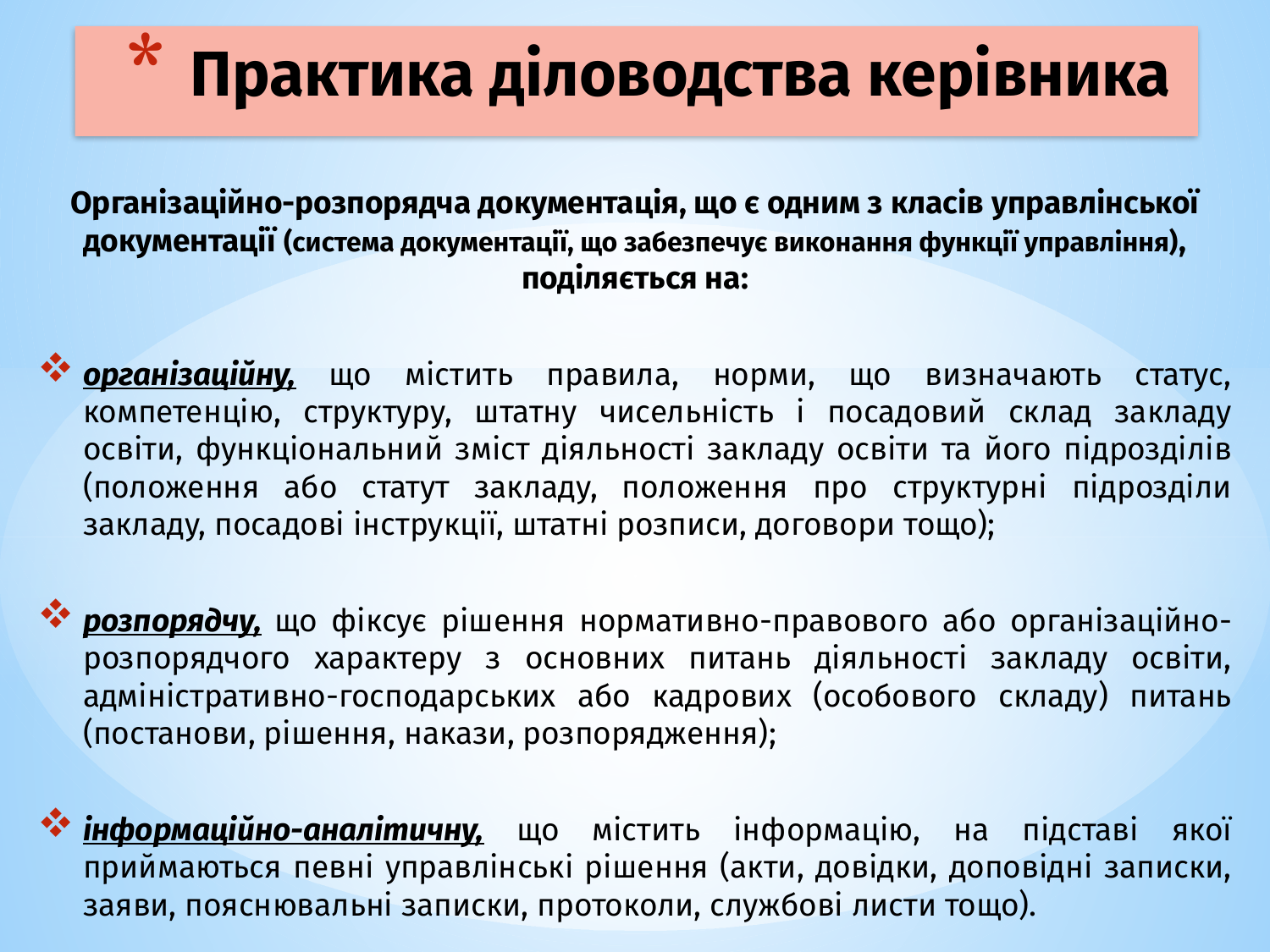

# Практика діловодства керівника
Організаційно-розпорядча документація, що є одним з класів управлінської документації (система документації, що забезпечує виконання функції управління), поділяється на:

організаційну, що містить правила, норми, що визначають статус, компетенцію, структуру, штатну чисельність і посадовий склад закладу освіти, функціональний зміст діяльності закладу освіти та його підрозділів (положення або статут закладу, положення про структурні підрозділи закладу, посадові інструкції, штатні розписи, договори тощо);

розпорядчу, що фіксує рішення нормативно-правового або організаційно-розпорядчого характеру з основних питань діяльності закладу освіти, адміністративно-господарських або кадрових (особового складу) питань (постанови, рішення, накази, розпорядження);

інформаційно-аналітичну, що містить інформацію, на підставі якої приймаються певні управлінські рішення (акти, довідки, доповідні записки, заяви, пояснювальні записки, протоколи, службові листи тощо).